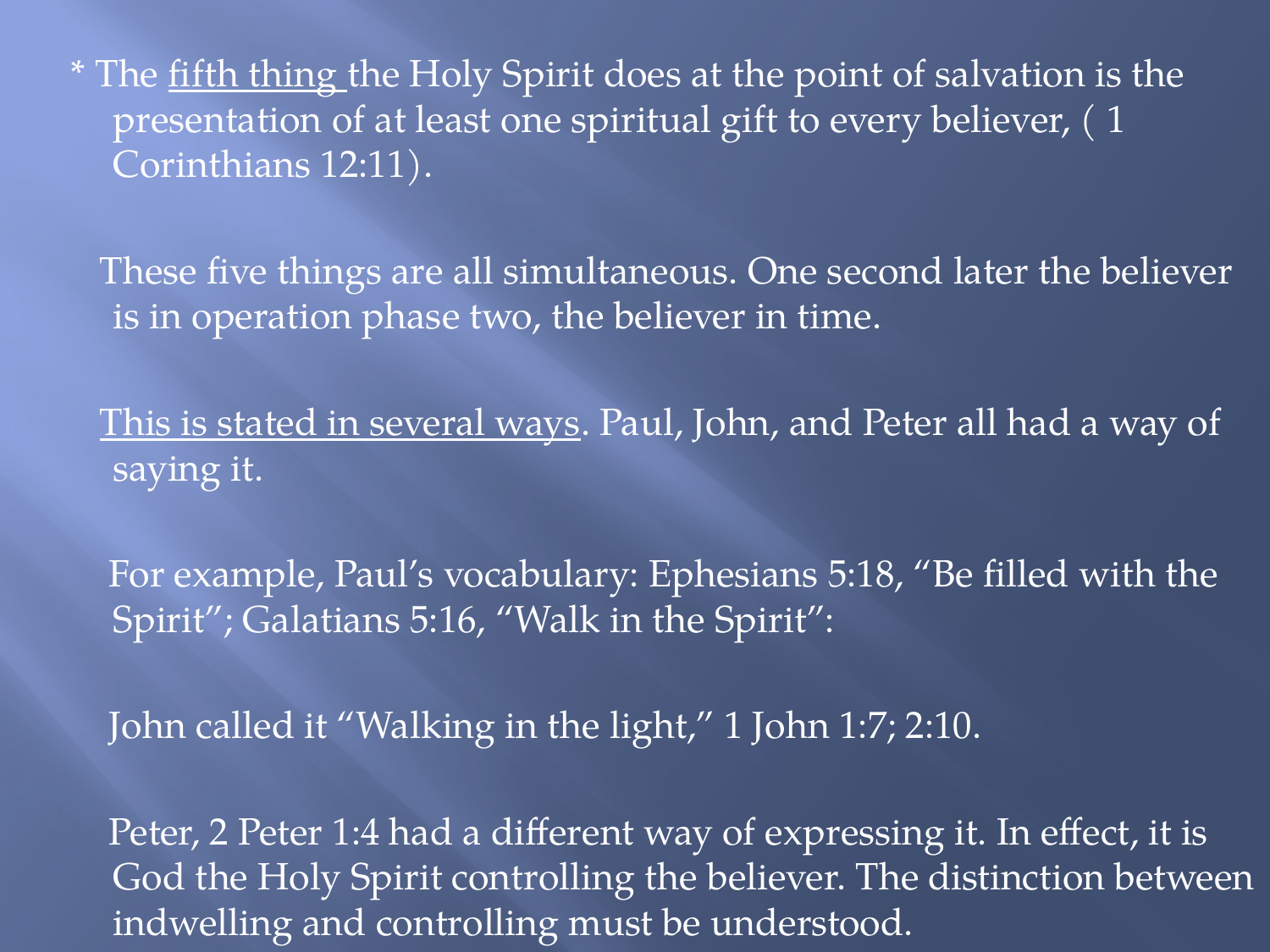

* The fifth thing the Holy Spirit does at the point of salvation is the presentation of at least one spiritual gift to every believer, ( 1 Corinthians 12:11).

    These five things are all simultaneous. One second later the believer is in operation phase two, the believer in time.

    This is stated in several ways. Paul, John, and Peter all had a way of saying it.

     For example, Paul’s vocabulary: Ephesians 5:18, “Be filled with the Spirit”; Galatians 5:16, “Walk in the Spirit”:

     John called it “Walking in the light,” 1 John 1:7; 2:10.

     Peter, 2 Peter 1:4 had a different way of expressing it. In effect, it is God the Holy Spirit controlling the believer. The distinction between indwelling and controlling must be understood.